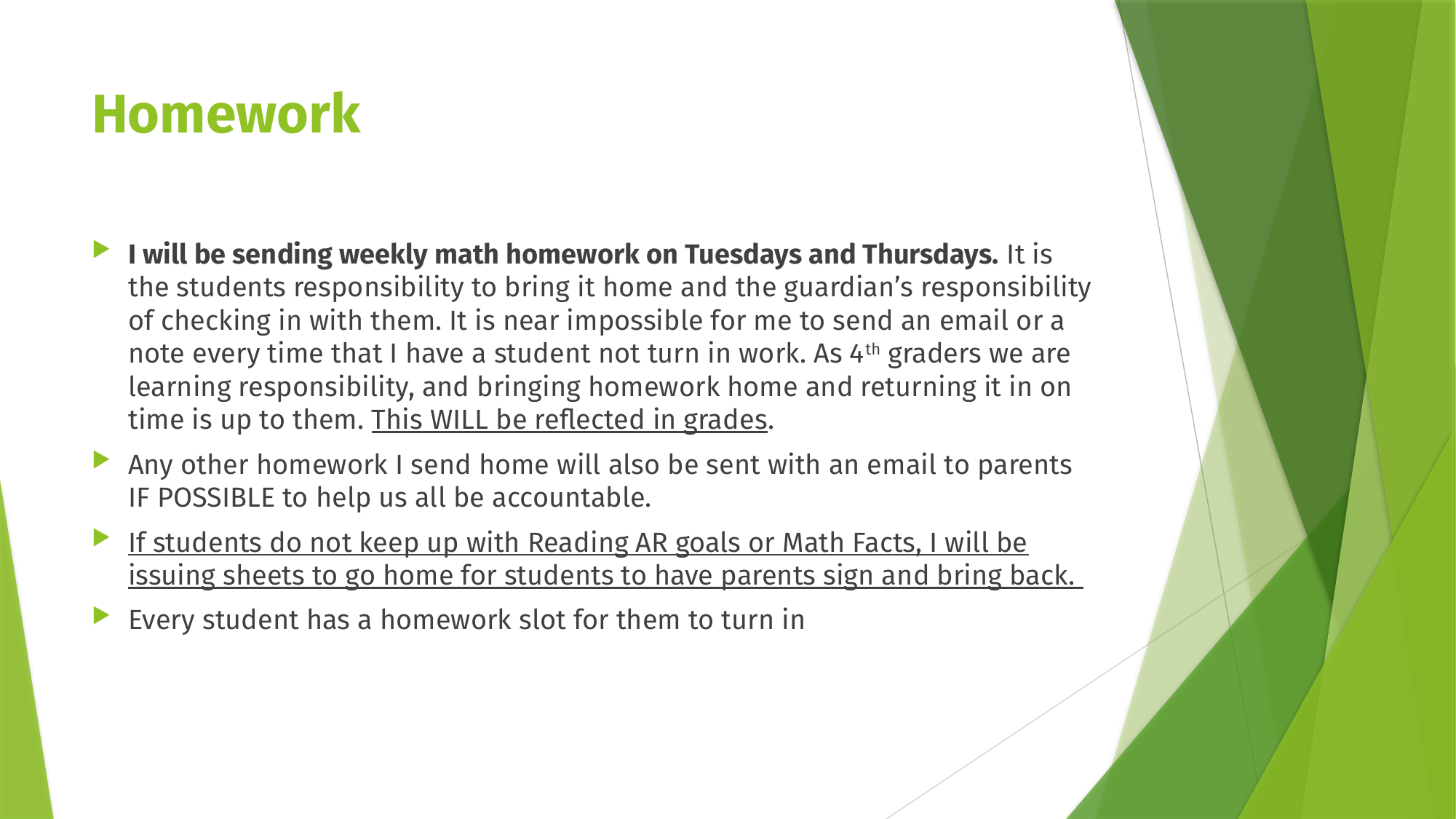

# Homework
I will be sending weekly math homework on Tuesdays and Thursdays. It is the students responsibility to bring it home and the guardian’s responsibility of checking in with them. It is near impossible for me to send an email or a note every time that I have a student not turn in work. As 4th graders we are learning responsibility, and bringing homework home and returning it in on time is up to them. This WILL be reflected in grades.
Any other homework I send home will also be sent with an email to parents IF POSSIBLE to help us all be accountable.
If students do not keep up with Reading AR goals or Math Facts, I will be issuing sheets to go home for students to have parents sign and bring back.
Every student has a homework slot for them to turn in